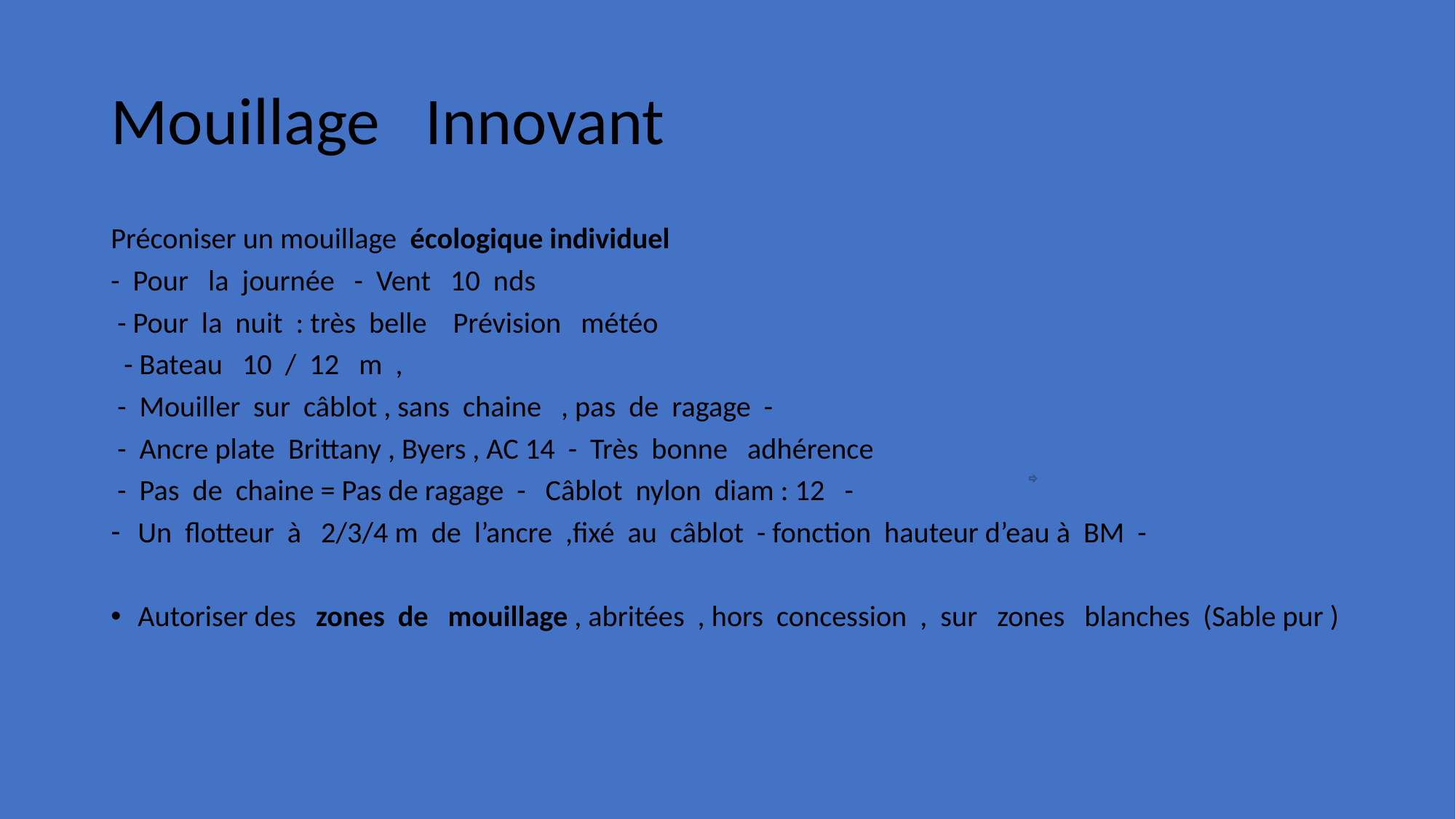

# Mouillage   Innovant
Préconiser un mouillage  écologique individuel
-  Pour   la  journée   -  Vent   10  nds
 - Pour  la  nuit  : très  belle    Prévision   météo
  - Bateau   10  /  12   m  ,
 -  Mouiller  sur  câblot , sans  chaine   , pas  de  ragage  -
 -  Ancre plate  Brittany , Byers , AC 14  -  Très  bonne   adhérence
 -  Pas  de  chaine = Pas de ragage  -   Câblot  nylon  diam : 12   -
Un  flotteur  à   2/3/4 m  de  l’ancre  ,fixé  au  câblot  - fonction  hauteur d’eau à  BM  -

Autoriser des   zones  de   mouillage , abritées  , hors  concession  ,  sur   zones   blanches  (Sable pur )